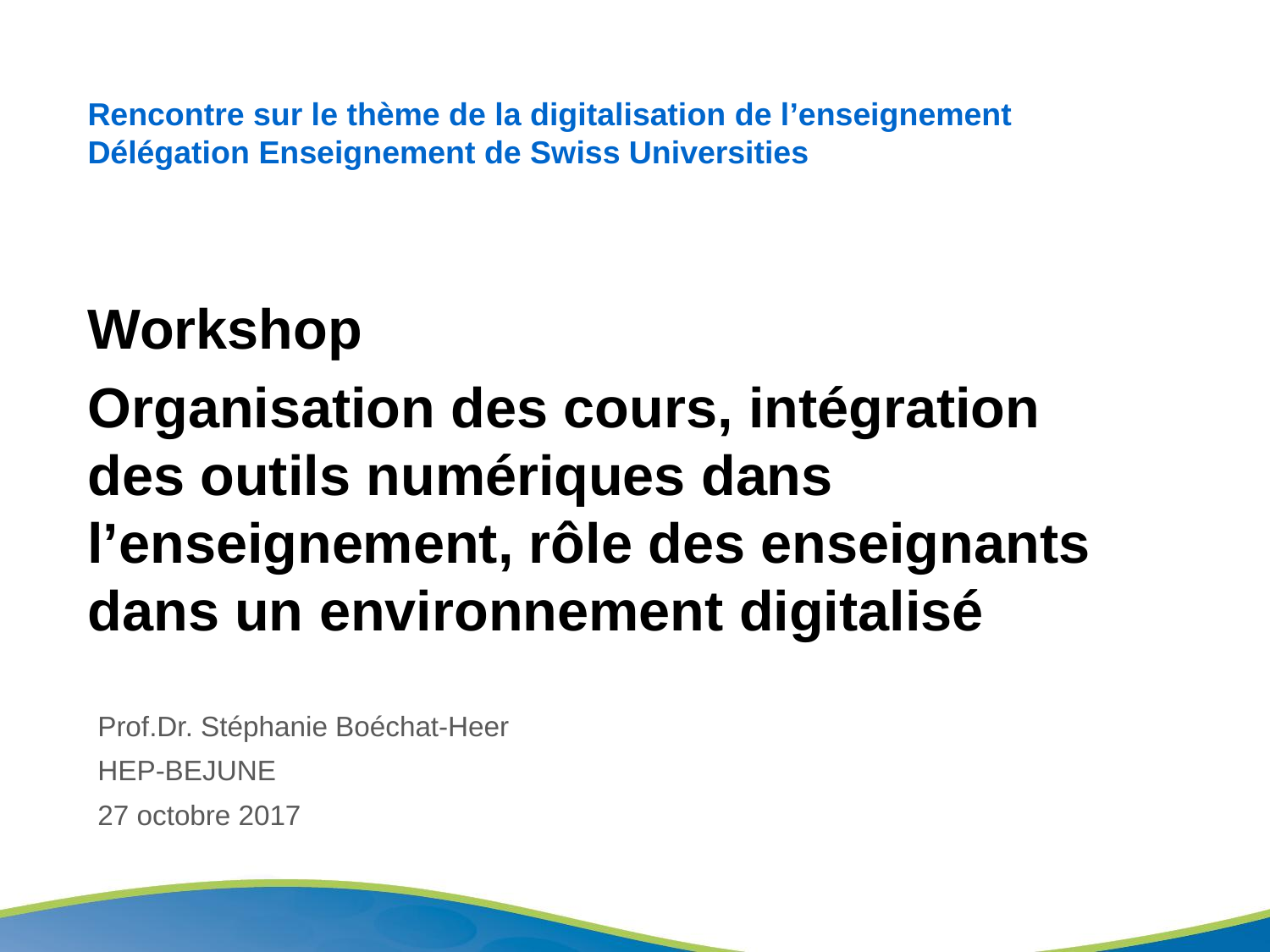

# Rencontre sur le thème de la digitalisation de l’enseignement Délégation Enseignement de Swiss Universities
Workshop
Organisation des cours, intégration des outils numériques dans l’enseignement, rôle des enseignants dans un environnement digitalisé

Prof.Dr. Stéphanie Boéchat-Heer
HEP-BEJUNE
27 octobre 2017